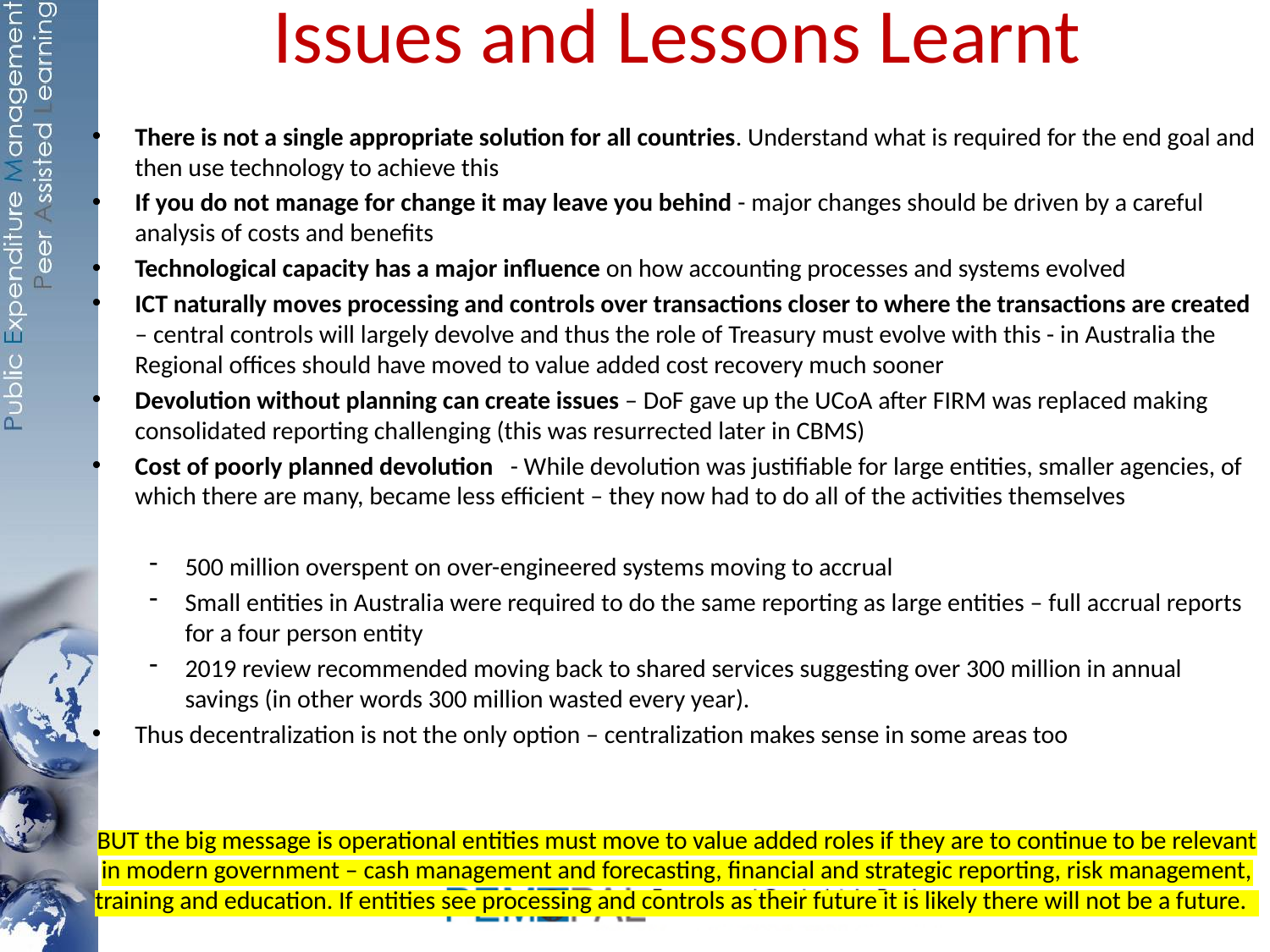

# Issues and Lessons Learnt

There is not a single appropriate solution for all countries. Understand what is required for the end goal and then use technology to achieve this
If you do not manage for change it may leave you behind - major changes should be driven by a careful analysis of costs and benefits
Technological capacity has a major influence on how accounting processes and systems evolved
ICT naturally moves processing and controls over transactions closer to where the transactions are created – central controls will largely devolve and thus the role of Treasury must evolve with this - in Australia the Regional offices should have moved to value added cost recovery much sooner
Devolution without planning can create issues – DoF gave up the UCoA after FIRM was replaced making consolidated reporting challenging (this was resurrected later in CBMS)
Cost of poorly planned devolution   - While devolution was justifiable for large entities, smaller agencies, of which there are many, became less efficient – they now had to do all of the activities themselves

500 million overspent on over-engineered systems moving to accrual
Small entities in Australia were required to do the same reporting as large entities – full accrual reports for a four person entity
2019 review recommended moving back to shared services suggesting over 300 million in annual savings (in other words 300 million wasted every year).
Thus decentralization is not the only option – centralization makes sense in some areas too

BUT the big message is operational entities must move to value added roles if they are to continue to be relevant in modern government – cash management and forecasting, financial and strategic reporting, risk management, training and education. If entities see processing and controls as their future it is likely there will not be a future.